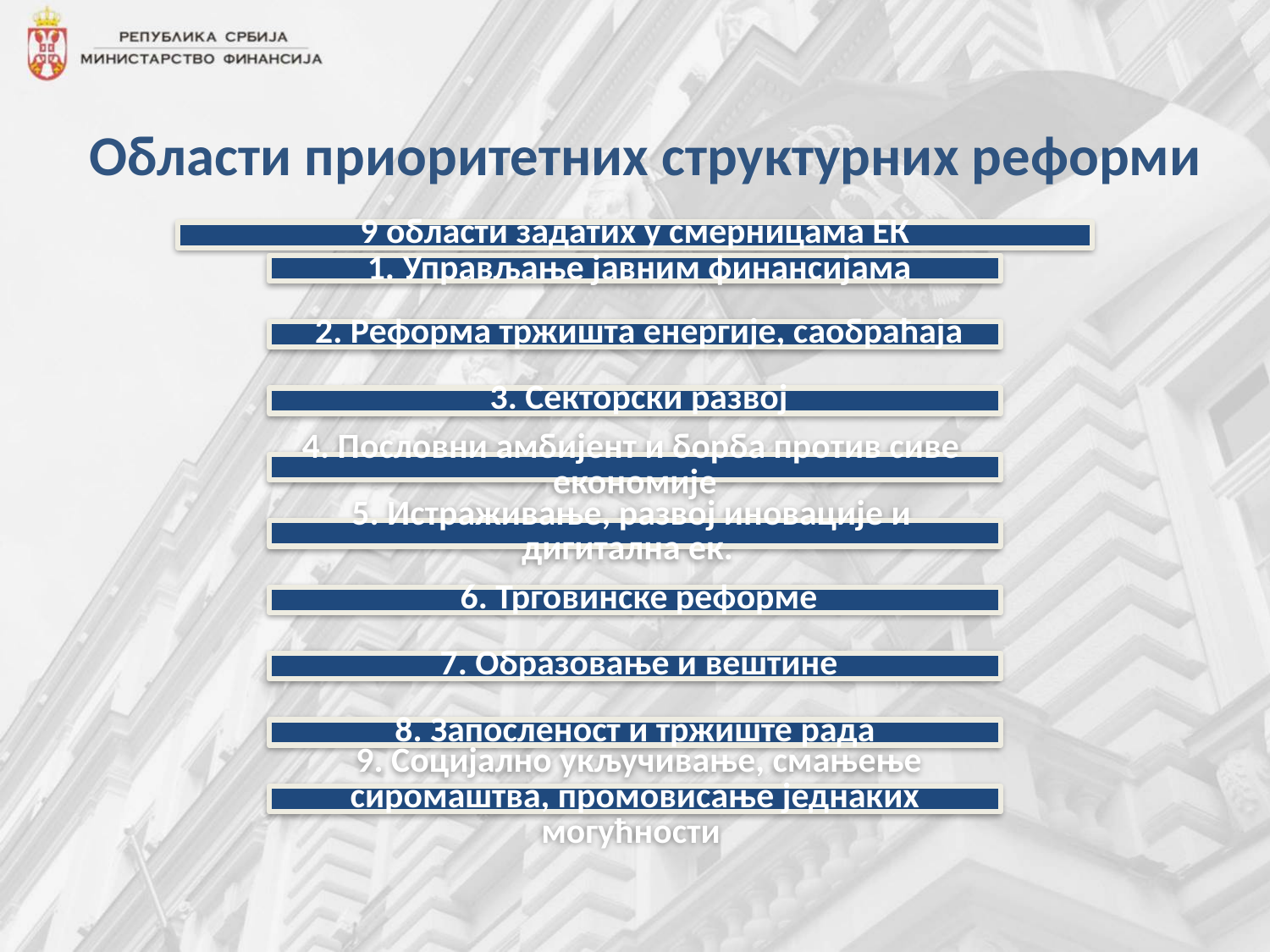

Области приоритетних структурних реформи
9 области задатих у смерницама ЕК
 1. Управљање јавним финансијама
 2. Реформа тржишта енергије, саобраћаја
 3. Секторски развој
 4. Пословни амбијент и борба против сиве   економије
 5. Истраживање, развој иновације и дигитална ек.
 6. Трговинске реформе
 7. Образовање и вештине
 9. Социјално укључивање, смањење сиромаштва, промовисање једнаких могућности
 8. Запосленост и тржиште рада
#